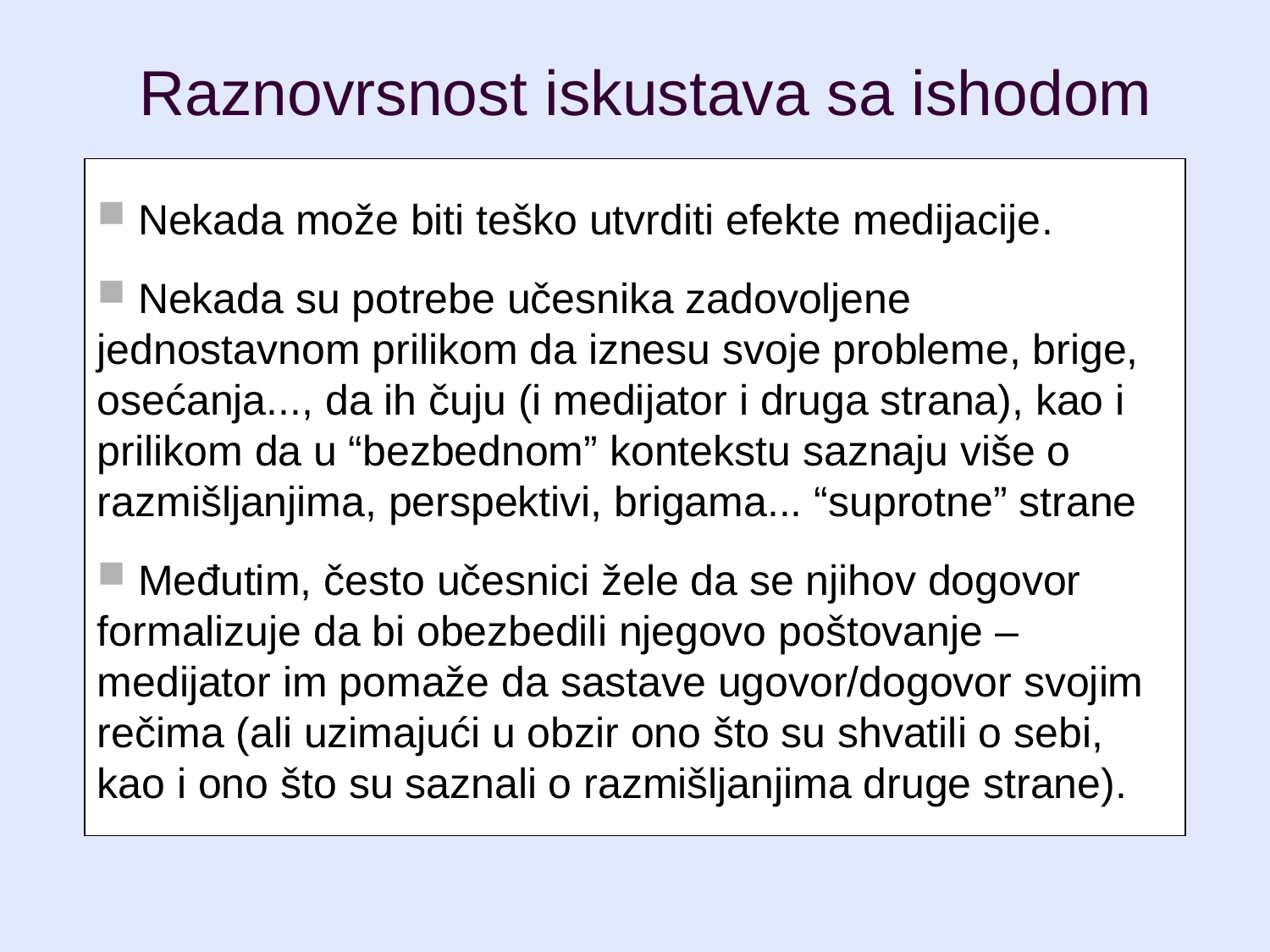

# Raznovrsnost iskustava sa ishodom

 Nekada može biti teško utvrditi efekte medijacije.

 Nekada su potrebe učesnika zadovoljene jednostavnom prilikom da iznesu svoje probleme, brige, osećanja..., da ih čuju (i medijator i druga strana), kao i prilikom da u “bezbednom” kontekstu saznaju više o razmišljanjima, perspektivi, brigama... “suprotne” strane

 Međutim, često učesnici žele da se njihov dogovor formalizuje da bi obezbedili njegovo poštovanje – medijator im pomaže da sastave ugovor/dogovor svojim rečima (ali uzimajući u obzir ono što su shvatili o sebi, kao i ono što su saznali o razmišljanjima druge strane).